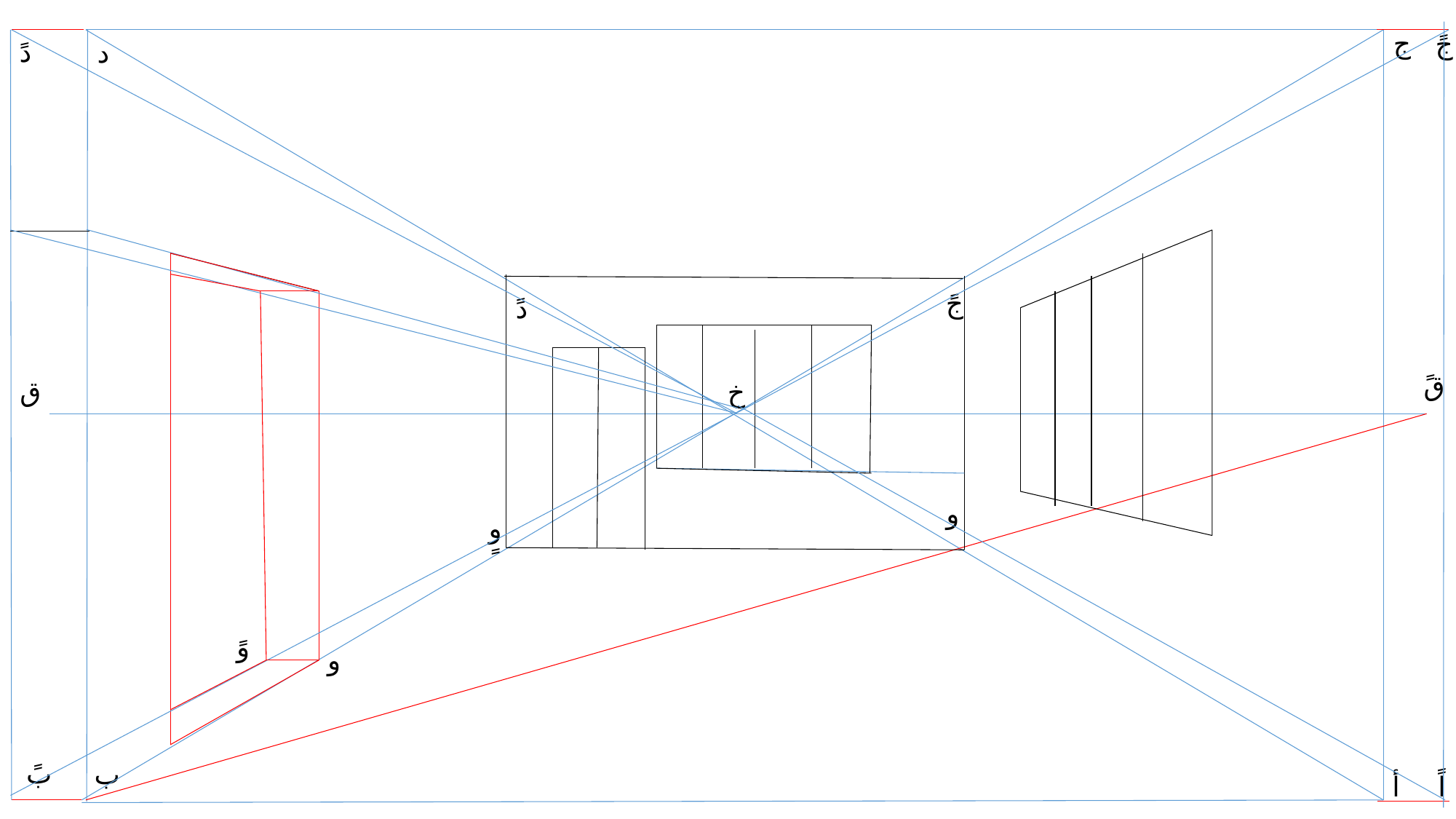

ج
جً
دً
د
جً
دً
قً
ق
خ
و
وً
وً
و
بً
ب
أ
اً